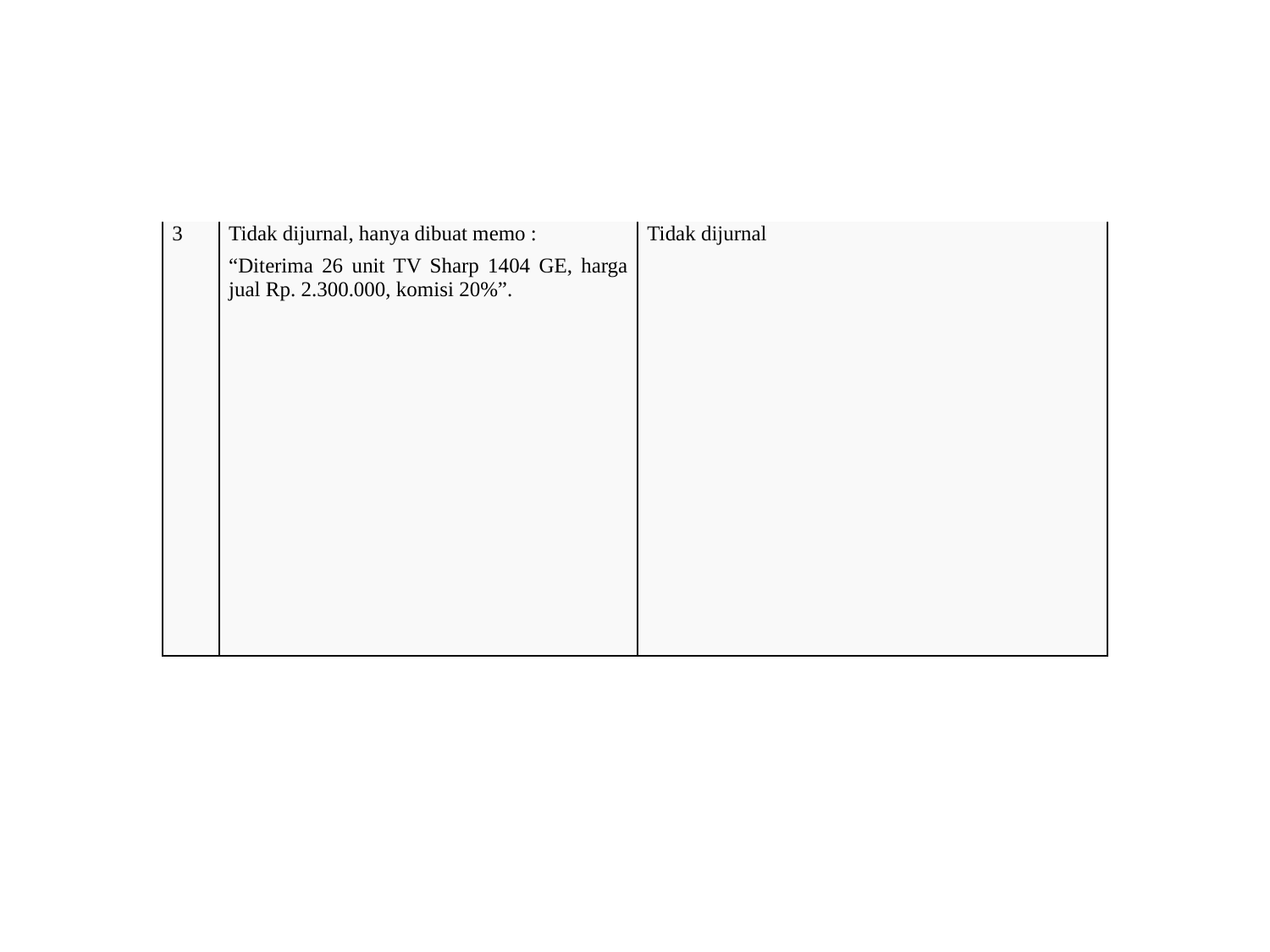

#
| 3 | Tidak dijurnal, hanya dibuat memo : “Diterima 26 unit TV Sharp 1404 GE, harga jual Rp. 2.300.000, komisi 20%”. | Tidak dijurnal |
| --- | --- | --- |